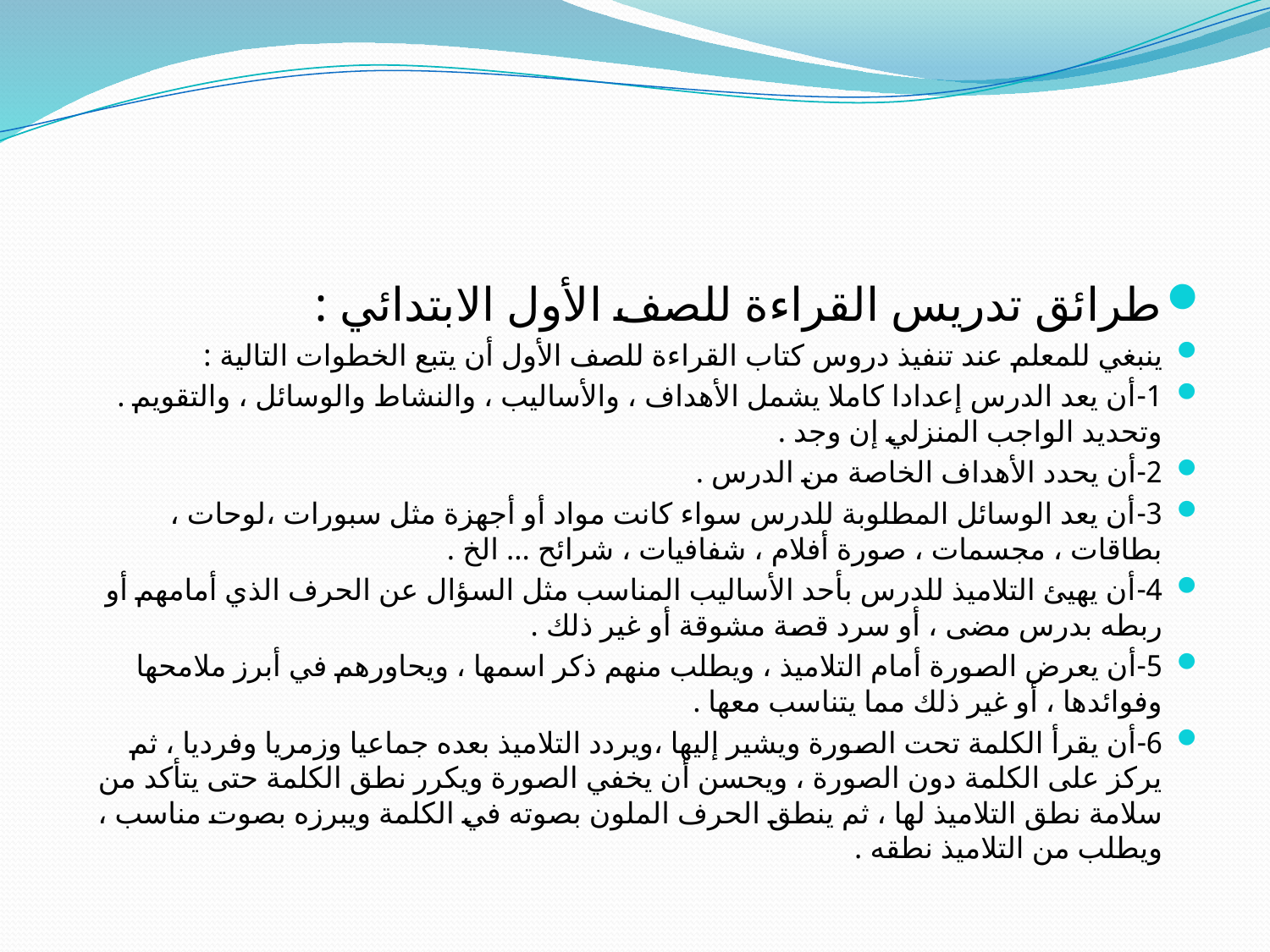

طرائق تدريس القراءة للصف الأول الابتدائي :
ينبغي للمعلم عند تنفيذ دروس كتاب القراءة للصف الأول أن يتبع الخطوات التالية :
1-أن يعد الدرس إعدادا كاملا يشمل الأهداف ، والأساليب ، والنشاط والوسائل ، والتقويم . وتحديد الواجب المنزلي إن وجد .
2-أن يحدد الأهداف الخاصة من الدرس .
3-أن يعد الوسائل المطلوبة للدرس سواء كانت مواد أو أجهزة مثل سبورات ،لوحات ، بطاقات ، مجسمات ، صورة أفلام ، شفافيات ، شرائح … الخ .
4-أن يهيئ التلاميذ للدرس بأحد الأساليب المناسب مثل السؤال عن الحرف الذي أمامهم أو ربطه بدرس مضى ، أو سرد قصة مشوقة أو غير ذلك .
5-أن يعرض الصورة أمام التلاميذ ، ويطلب منهم ذكر اسمها ، ويحاورهم في أبرز ملامحها وفوائدها ، أو غير ذلك مما يتناسب معها .
6-أن يقرأ الكلمة تحت الصورة ويشير إليها ،ويردد التلاميذ بعده جماعيا وزمريا وفرديا ، ثم يركز على الكلمة دون الصورة ، ويحسن أن يخفي الصورة ويكرر نطق الكلمة حتى يتأكد من سلامة نطق التلاميذ لها ، ثم ينطق الحرف الملون بصوته في الكلمة ويبرزه بصوت مناسب ، ويطلب من التلاميذ نطقه .